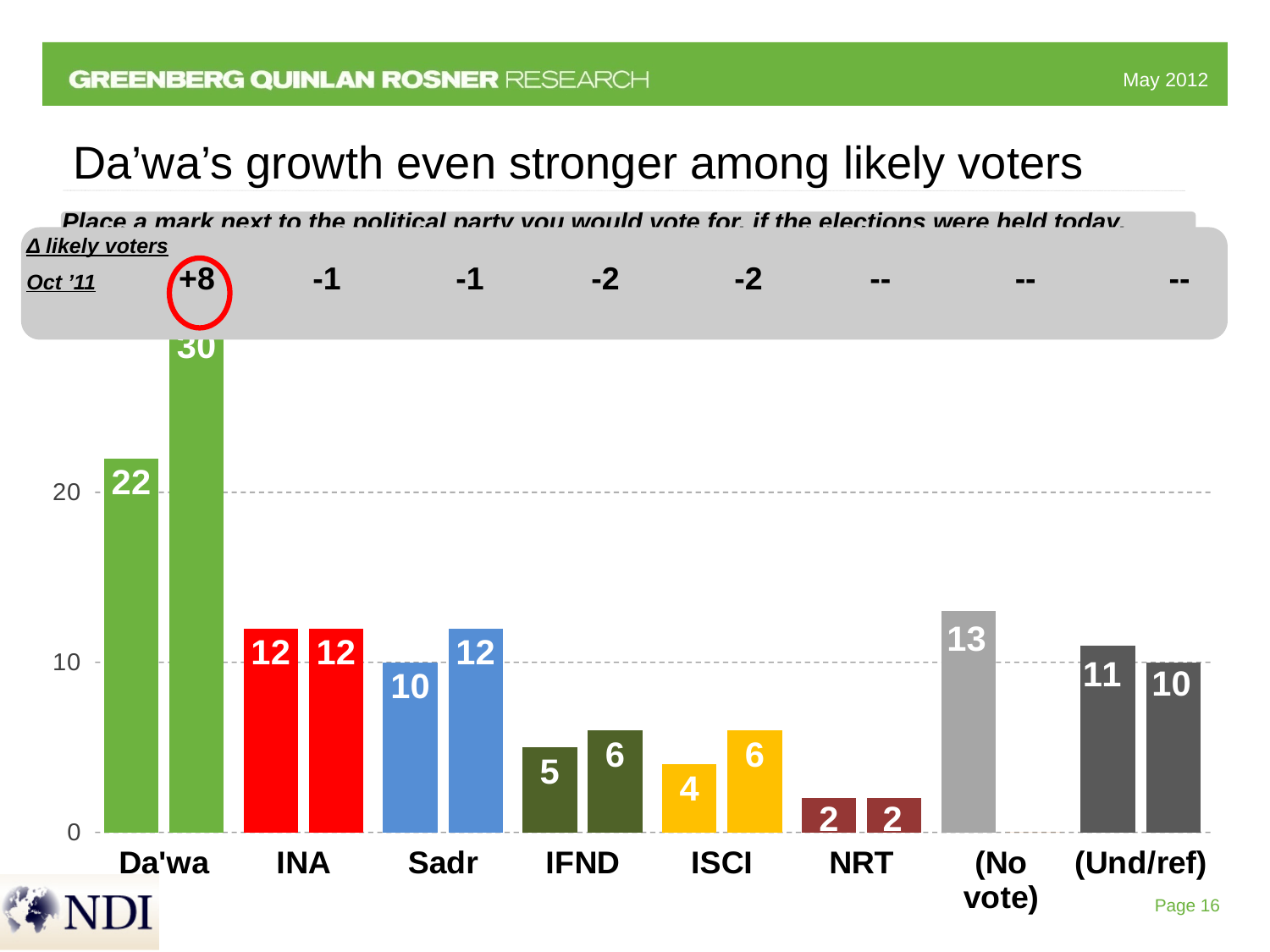

Da’wa’s growth even stronger among likely voters
Place a mark next to the political party you would vote for, if the elections were held today.
Δ likely voters
Oct ’11              +8           -1             -1            -2             -2            --              --               --

### Chart

| Category | First bar = Total | Second bar = Likely voters |
|---|---|---|
| Da'wa | 22.0 | 30.0 |
| INA | 12.0 | 12.0 |
| Sadr | 10.0 | 12.0 |
| IFND | 5.0 | 6.0 |
| ISCI | 4.0 | 6.0 |
| NRT | 2.0 | 2.0 |
| (No vote) | 13.0 | 0.0 |
| (Und/ref) | 11.0 | 10.0 |
Page 16